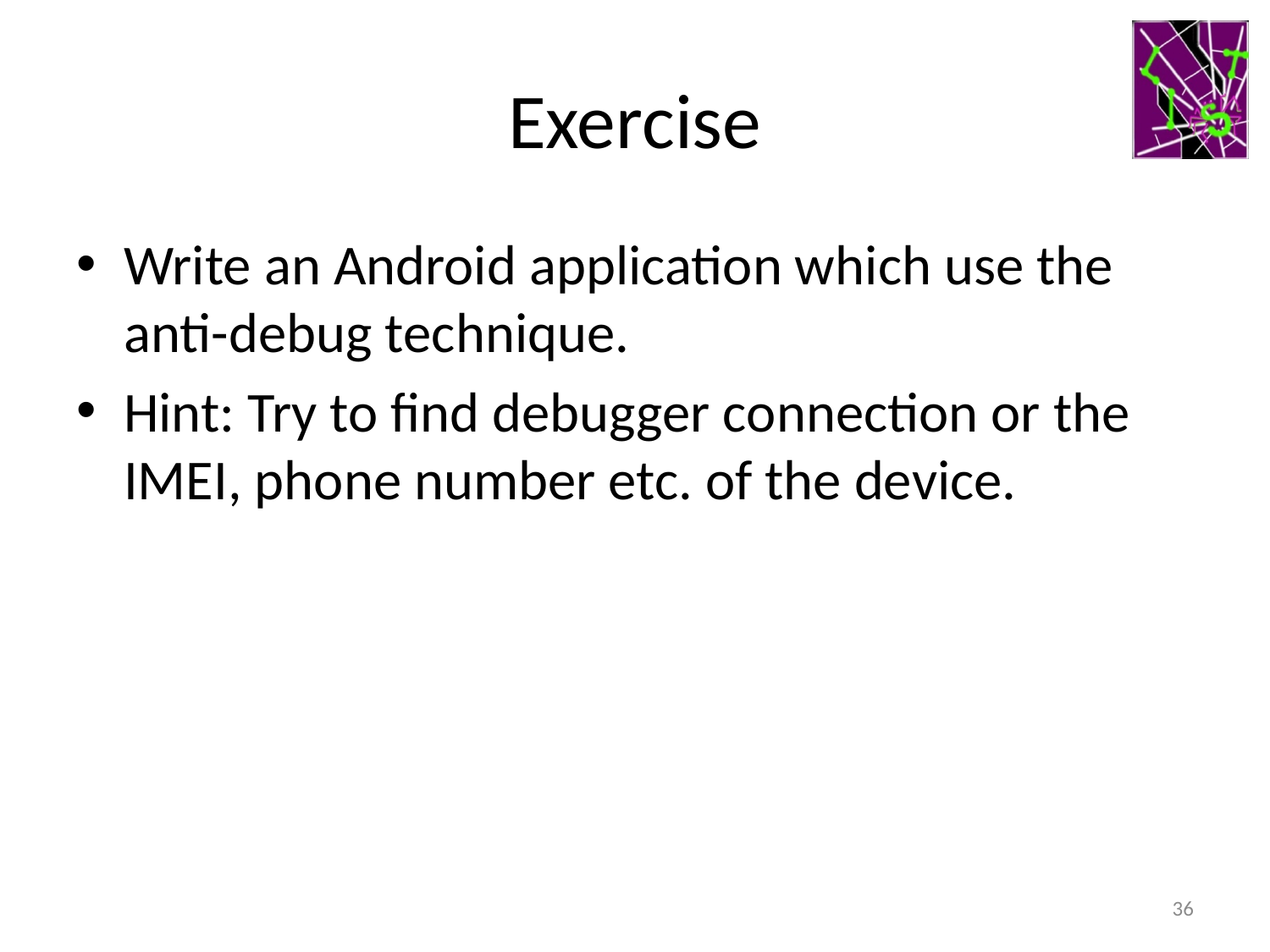

# Exercise
Write an Android application which use the anti-debug technique.
Hint: Try to find debugger connection or the IMEI, phone number etc. of the device.
36